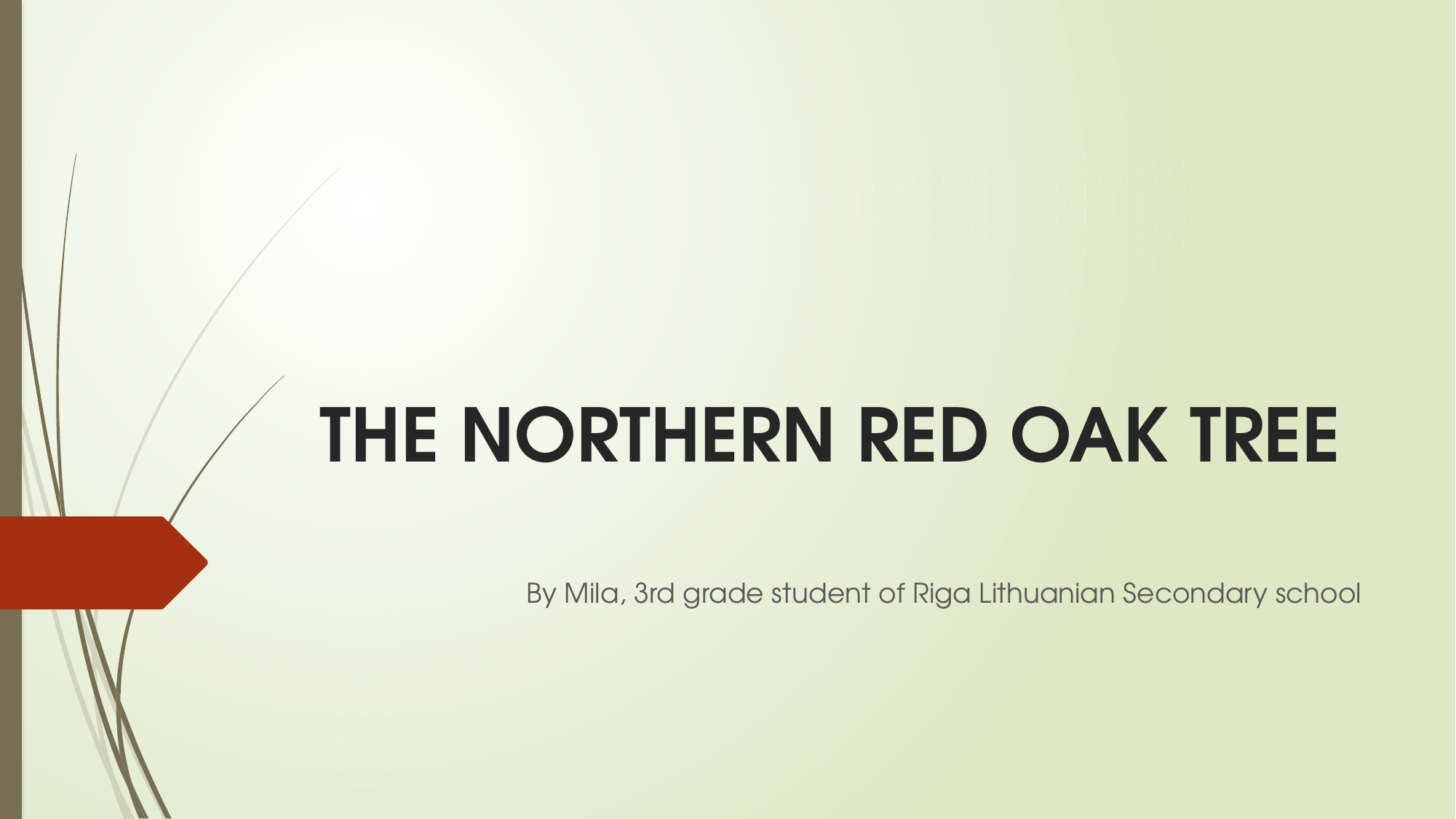

# THE NORTHERN RED OAK TREE
By Mila, 3rd grade student of Riga Lithuanian Secondary school